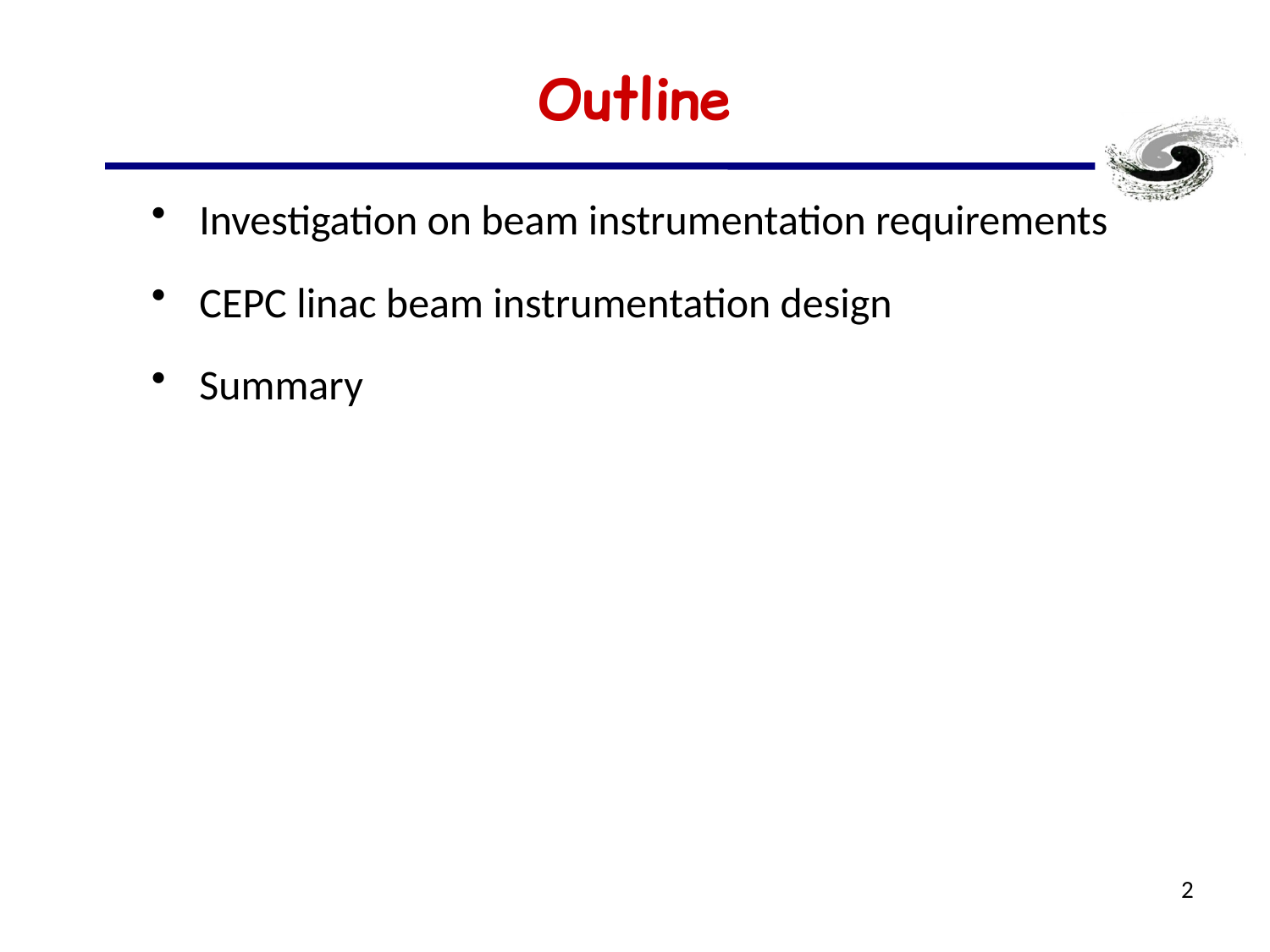

# Outline
Investigation on beam instrumentation requirements
CEPC linac beam instrumentation design
Summary
2